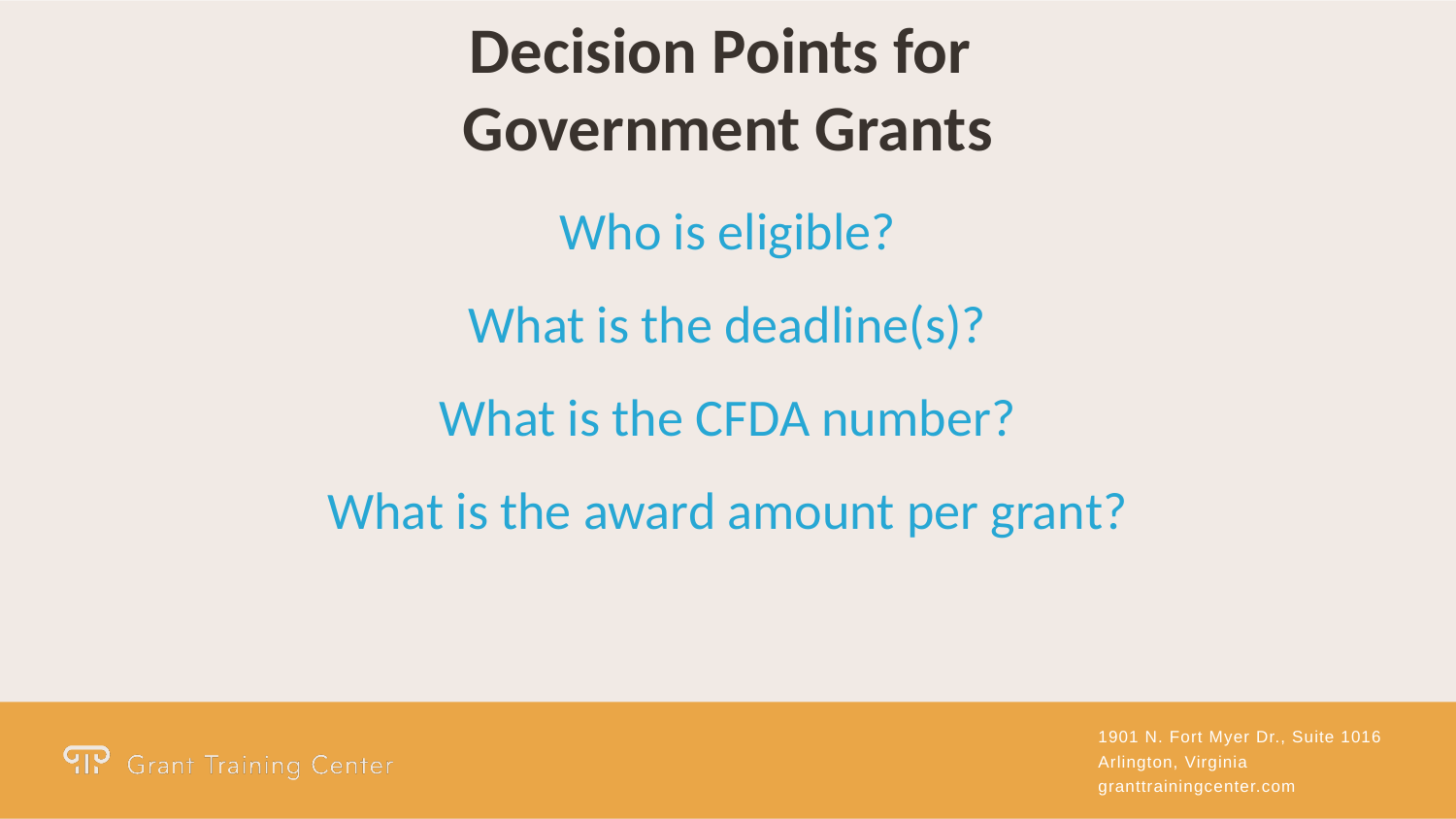

Decision Points for
Government Grants
Who is eligible?
What is the deadline(s)?
What is the CFDA number?
What is the award amount per grant?